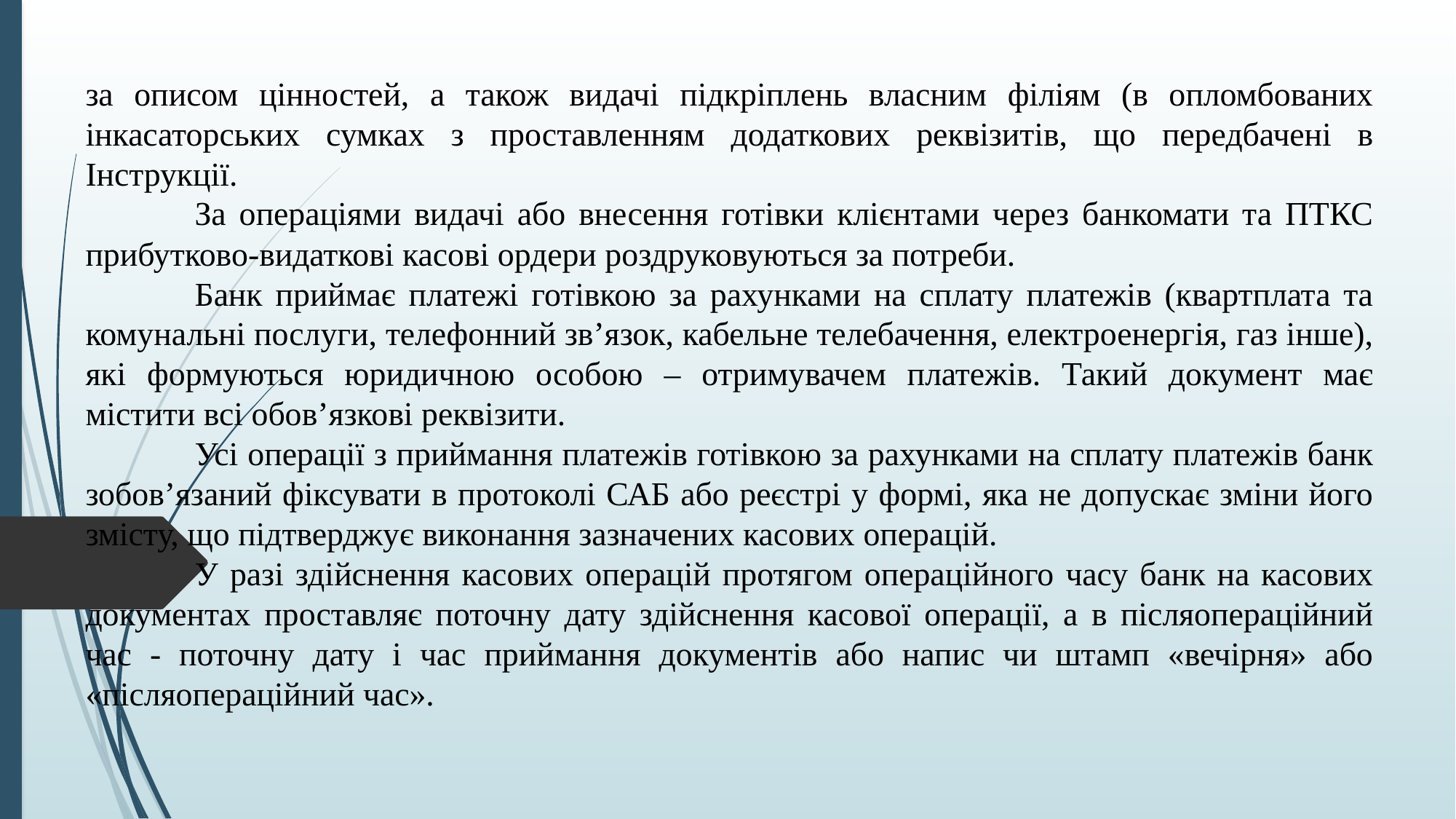

за описом цінностей, а також видачі підкріплень власним філіям (в опломбованих інкасаторських сумках з проставленням додаткових реквізитів, що передбачені в Інструкції.
	За операціями видачі або внесення готівки клієнтами через банкомати та ПТКС прибутково-видаткові касові ордери роздруковуються за потреби.
	Банк приймає платежі готівкою за рахунками на сплату платежів (квартплата та комунальні послуги, телефонний зв’язок, кабельне телебачення, електроенергія, газ інше), які формуються юридичною особою – отримувачем платежів. Такий документ має містити всі обов’язкові реквізити.
	Усі операції з приймання платежів готівкою за рахунками на сплату платежів банк зобов’язаний фіксувати в протоколі САБ або реєстрі у формі, яка не допускає зміни його змісту, що підтверджує виконання зазначених касових операцій.
	У разі здійснення касових операцій протягом операційного часу банк на касових документах проставляє поточну дату здійснення касової операції, а в післяопераційний час - поточну дату і час приймання документів або напис чи штамп «вечірня» або «післяопераційний час».